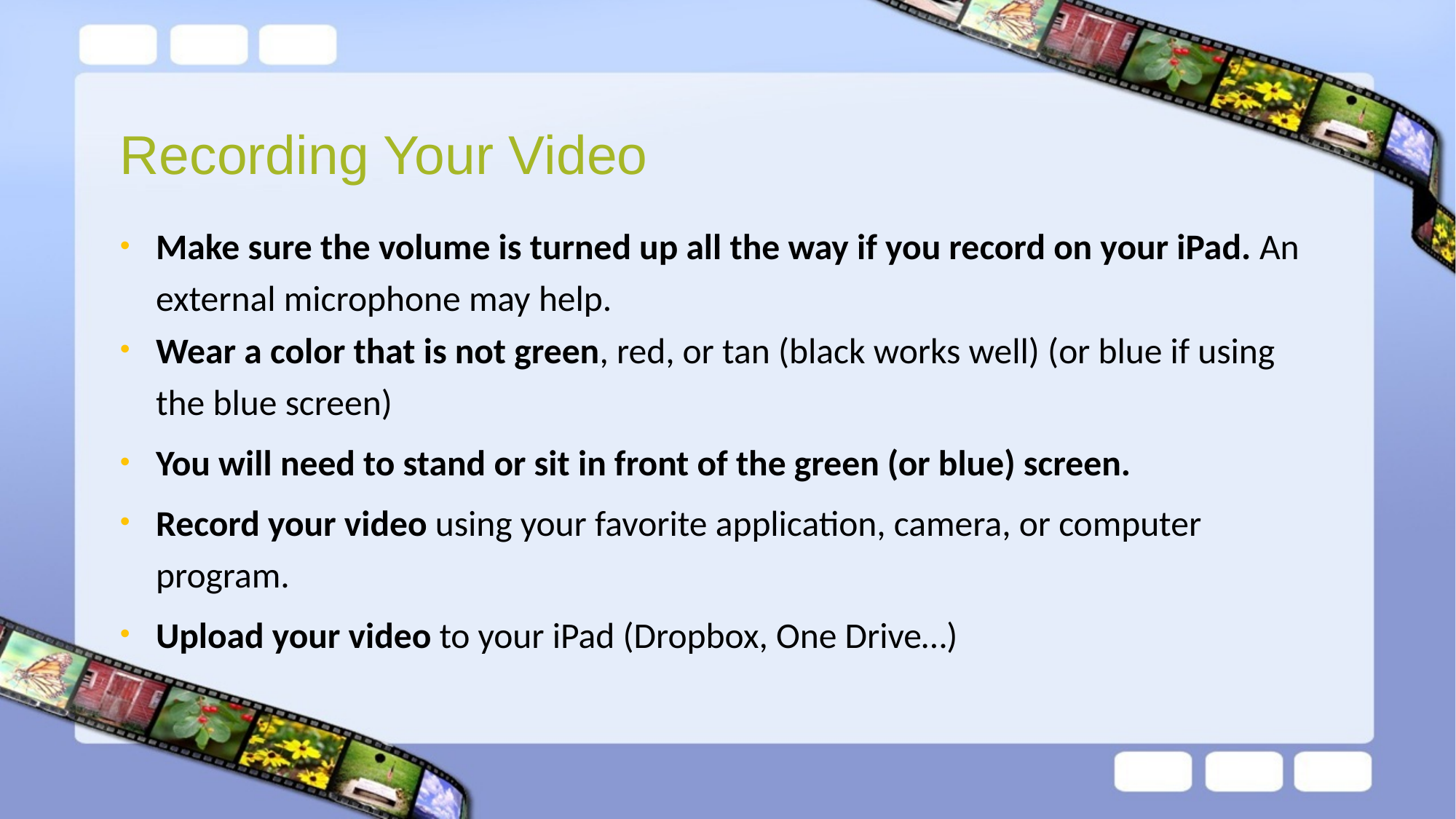

# Recording Your Video
Make sure the volume is turned up all the way if you record on your iPad. An external microphone may help.
Wear a color that is not green, red, or tan (black works well) (or blue if using the blue screen)
You will need to stand or sit in front of the green (or blue) screen.
Record your video using your favorite application, camera, or computer program.
Upload your video to your iPad (Dropbox, One Drive…)